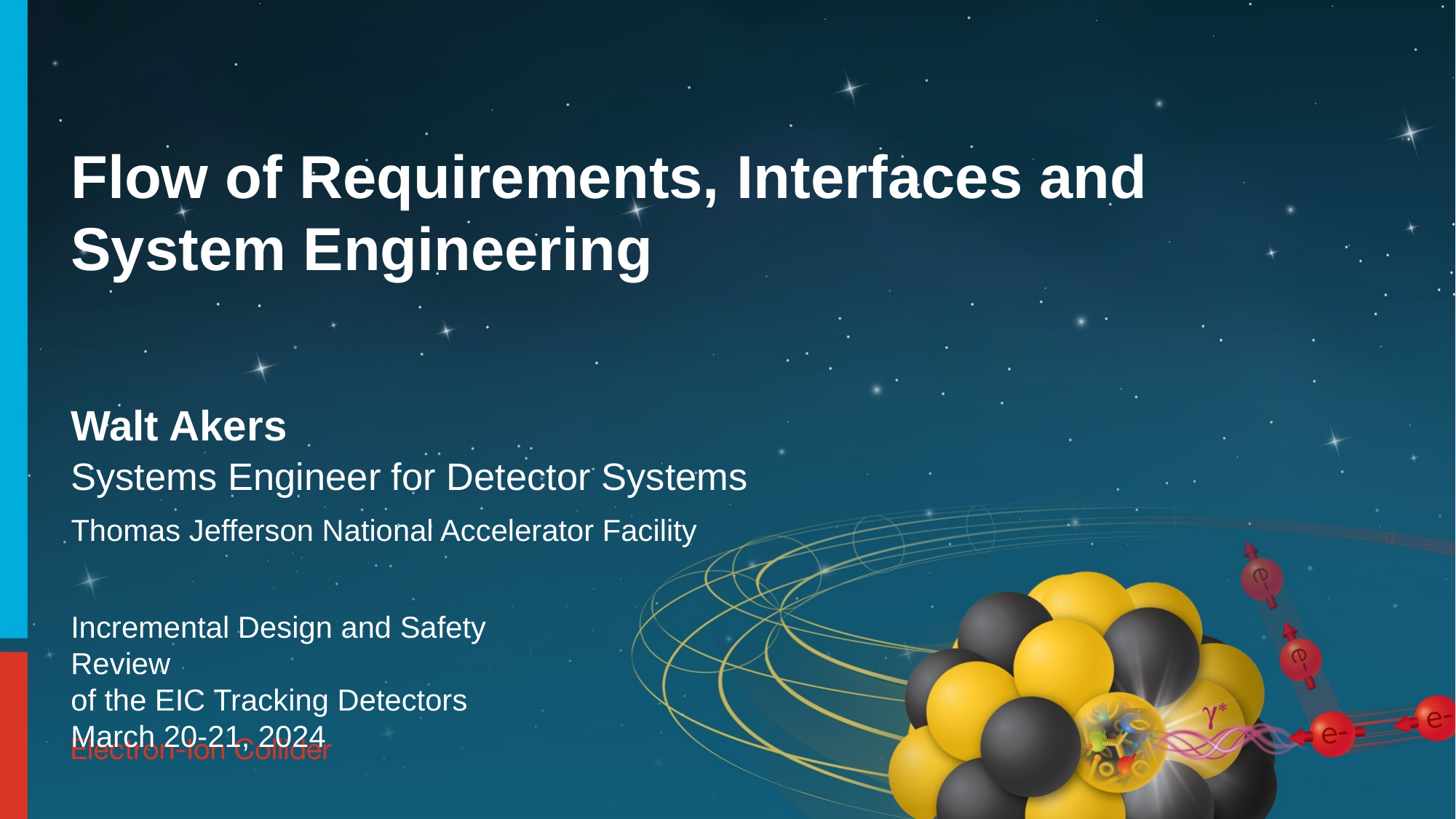

# Flow of Requirements, Interfaces and System Engineering
Walt Akers
Systems Engineer for Detector Systems
Thomas Jefferson National Accelerator Facility